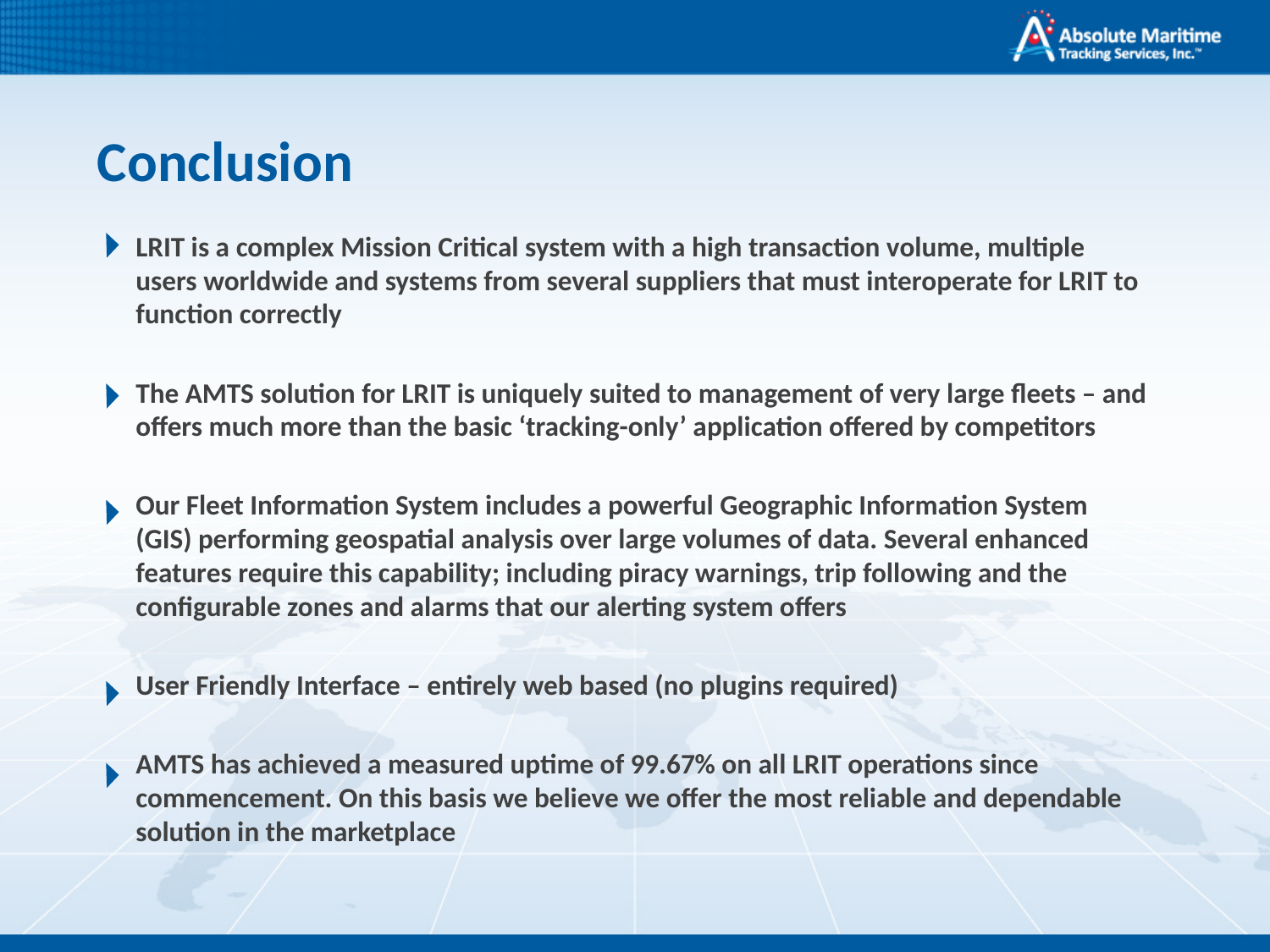

# Conclusion
LRIT is a complex Mission Critical system with a high transaction volume, multiple users worldwide and systems from several suppliers that must interoperate for LRIT to function correctly

The AMTS solution for LRIT is uniquely suited to management of very large fleets – and offers much more than the basic ‘tracking-only’ application offered by competitors

Our Fleet Information System includes a powerful Geographic Information System (GIS) performing geospatial analysis over large volumes of data. Several enhanced features require this capability; including piracy warnings, trip following and the configurable zones and alarms that our alerting system offers

User Friendly Interface – entirely web based (no plugins required)

AMTS has achieved a measured uptime of 99.67% on all LRIT operations since commencement. On this basis we believe we offer the most reliable and dependable solution in the marketplace